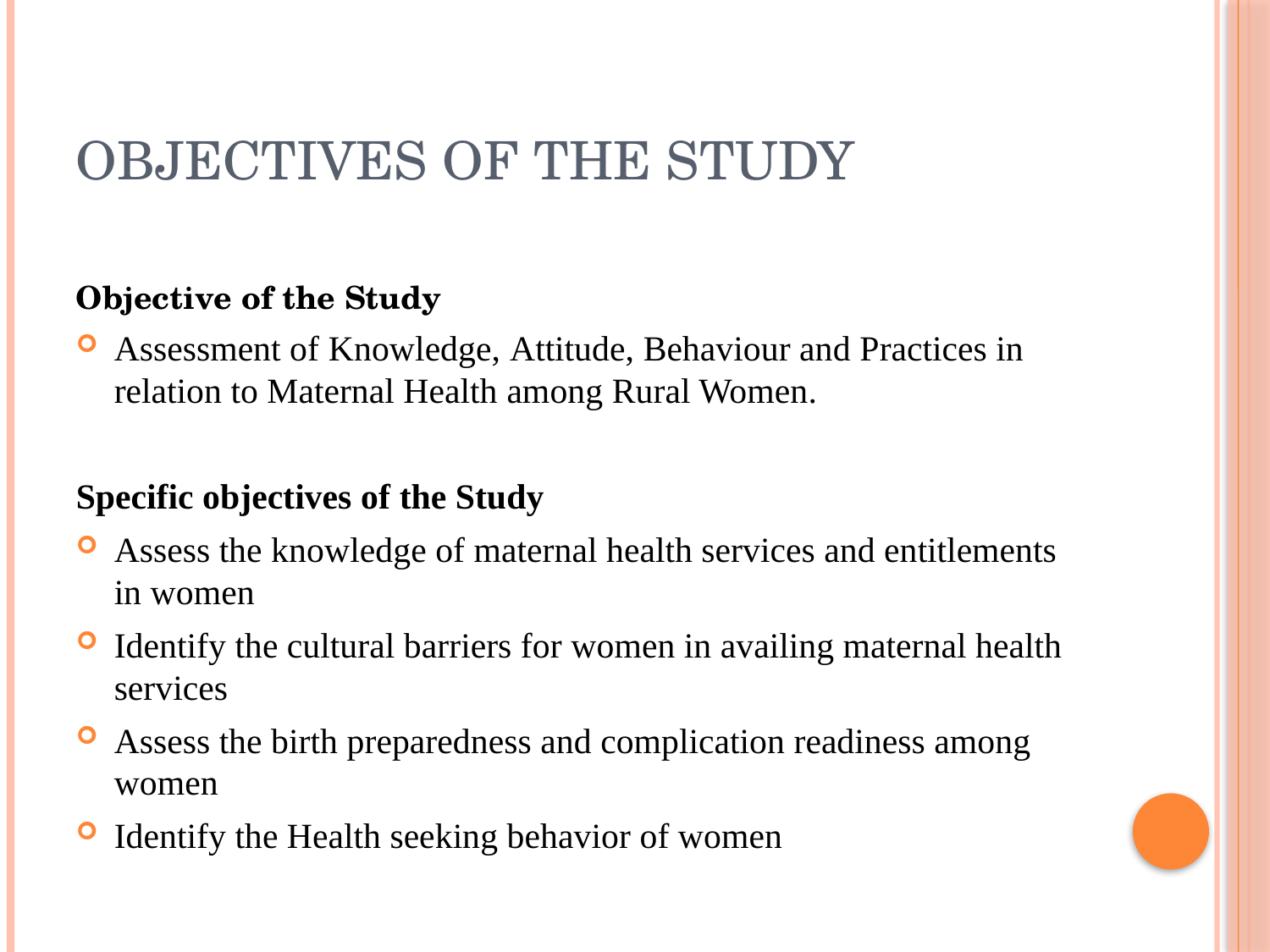

# Objectives of The study

Objective of the Study
Assessment of Knowledge, Attitude, Behaviour and Practices in relation to Maternal Health among Rural Women.

Specific objectives of the Study
Assess the knowledge of maternal health services and entitlements in women
Identify the cultural barriers for women in availing maternal health services
Assess the birth preparedness and complication readiness among women
Identify the Health seeking behavior of women